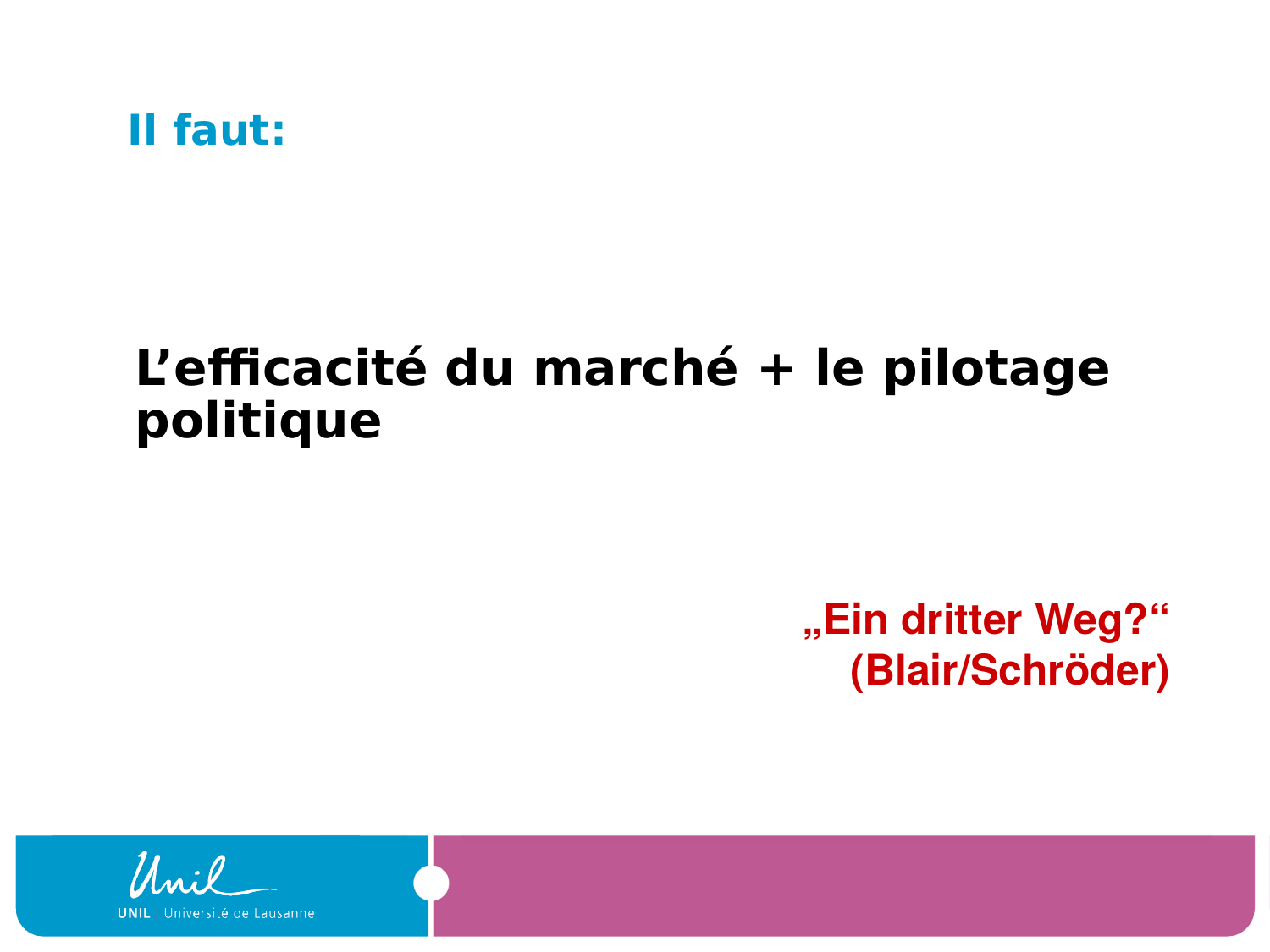

# Il faut:
	L’efficacité du marché + le pilotage politique
„Ein dritter Weg?“ (Blair/Schröder)